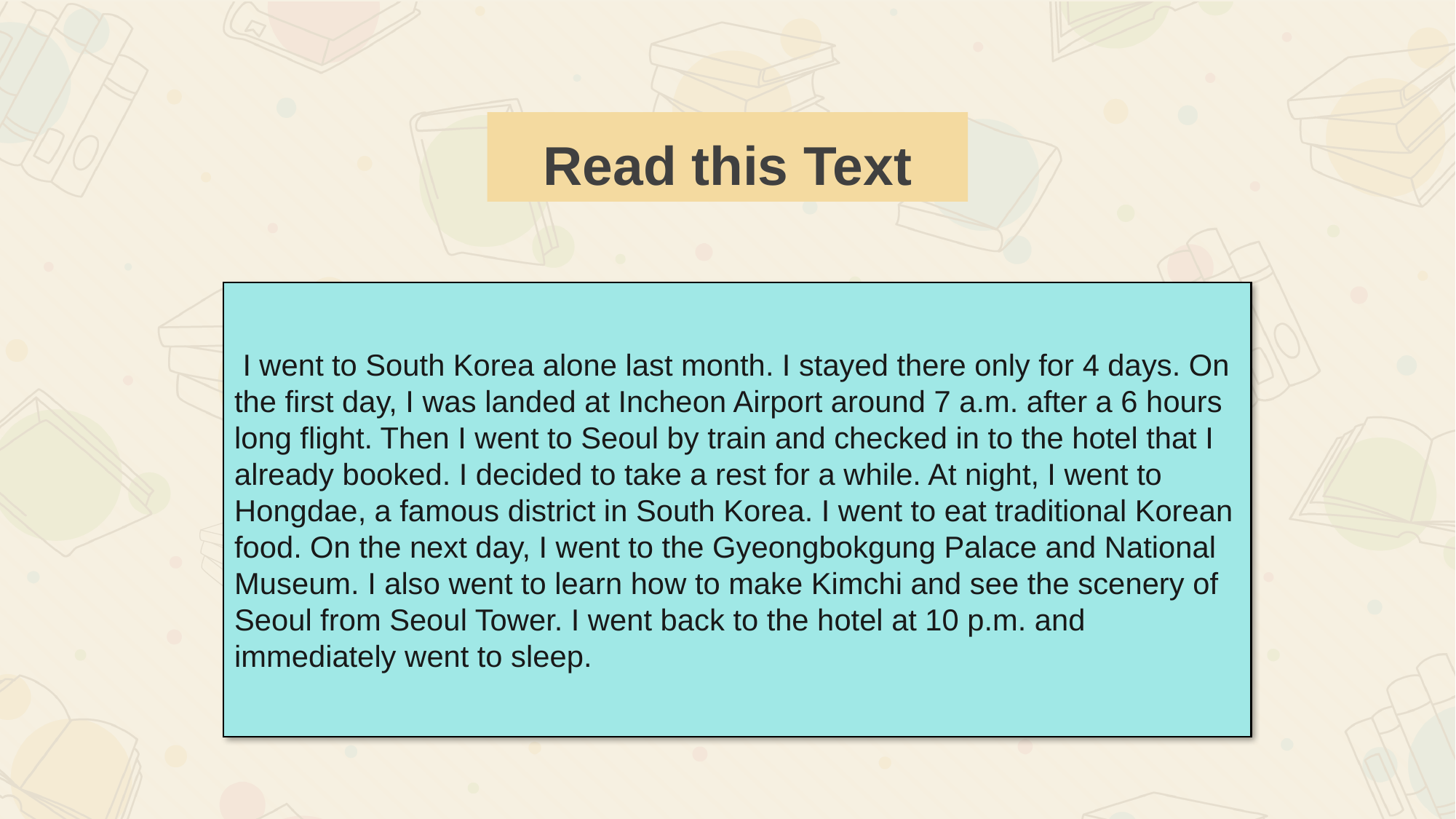

Read this Text
 I went to South Korea alone last month. I stayed there only for 4 days. On the first day, I was landed at Incheon Airport around 7 a.m. after a 6 hours long flight. Then I went to Seoul by train and checked in to the hotel that I already booked. I decided to take a rest for a while. At night, I went to Hongdae, a famous district in South Korea. I went to eat traditional Korean food. On the next day, I went to the Gyeongbokgung Palace and National Museum. I also went to learn how to make Kimchi and see the scenery of Seoul from Seoul Tower. I went back to the hotel at 10 p.m. and immediately went to sleep.